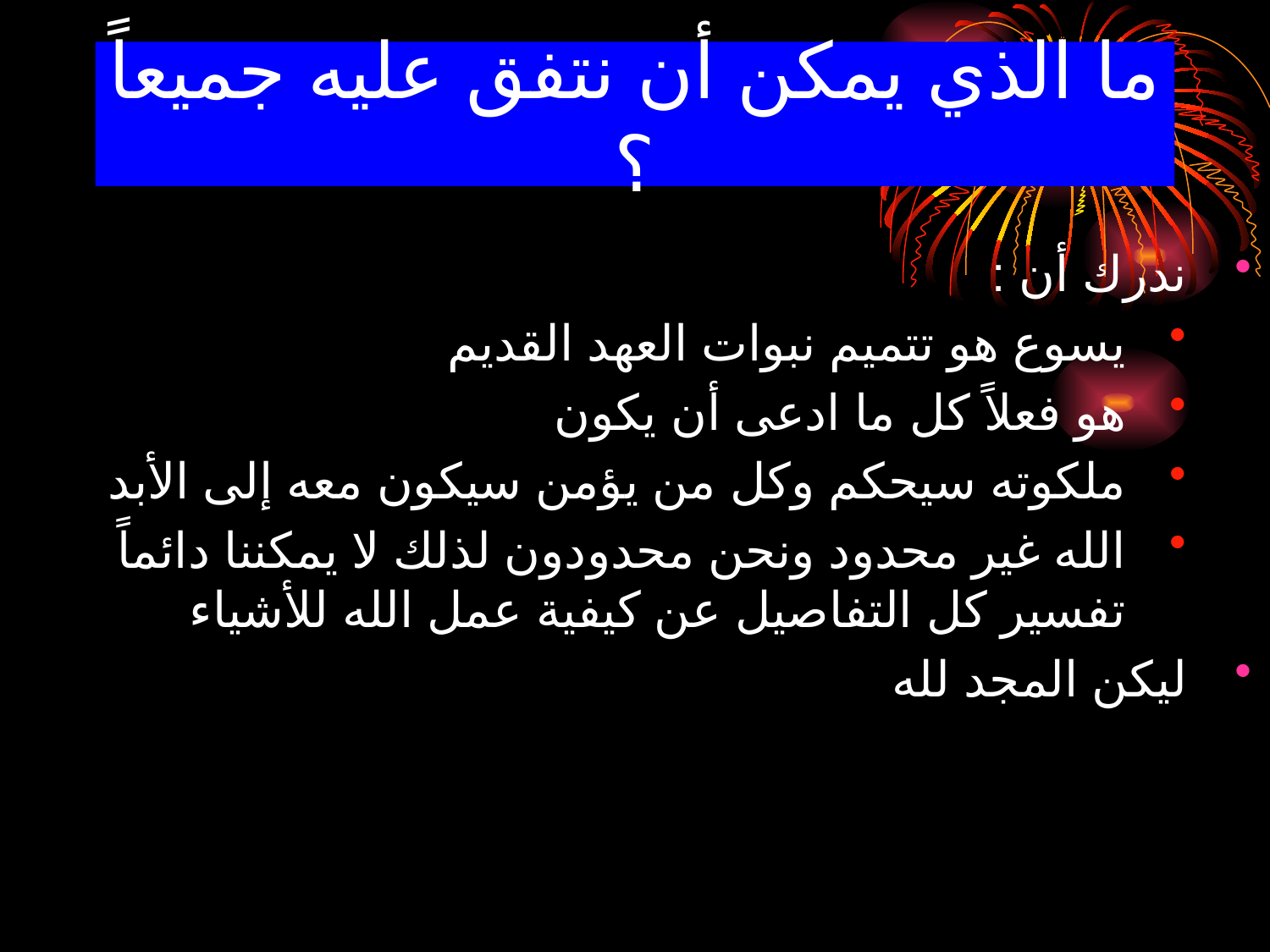

# ما الذي يمكن أن نتفق عليه جميعاً ؟
ندرك أن :
يسوع هو تتميم نبوات العهد القديم
هو فعلاً كل ما ادعى أن يكون
ملكوته سيحكم وكل من يؤمن سيكون معه إلى الأبد
الله غير محدود ونحن محدودون لذلك لا يمكننا دائماً تفسير كل التفاصيل عن كيفية عمل الله للأشياء
ليكن المجد لله